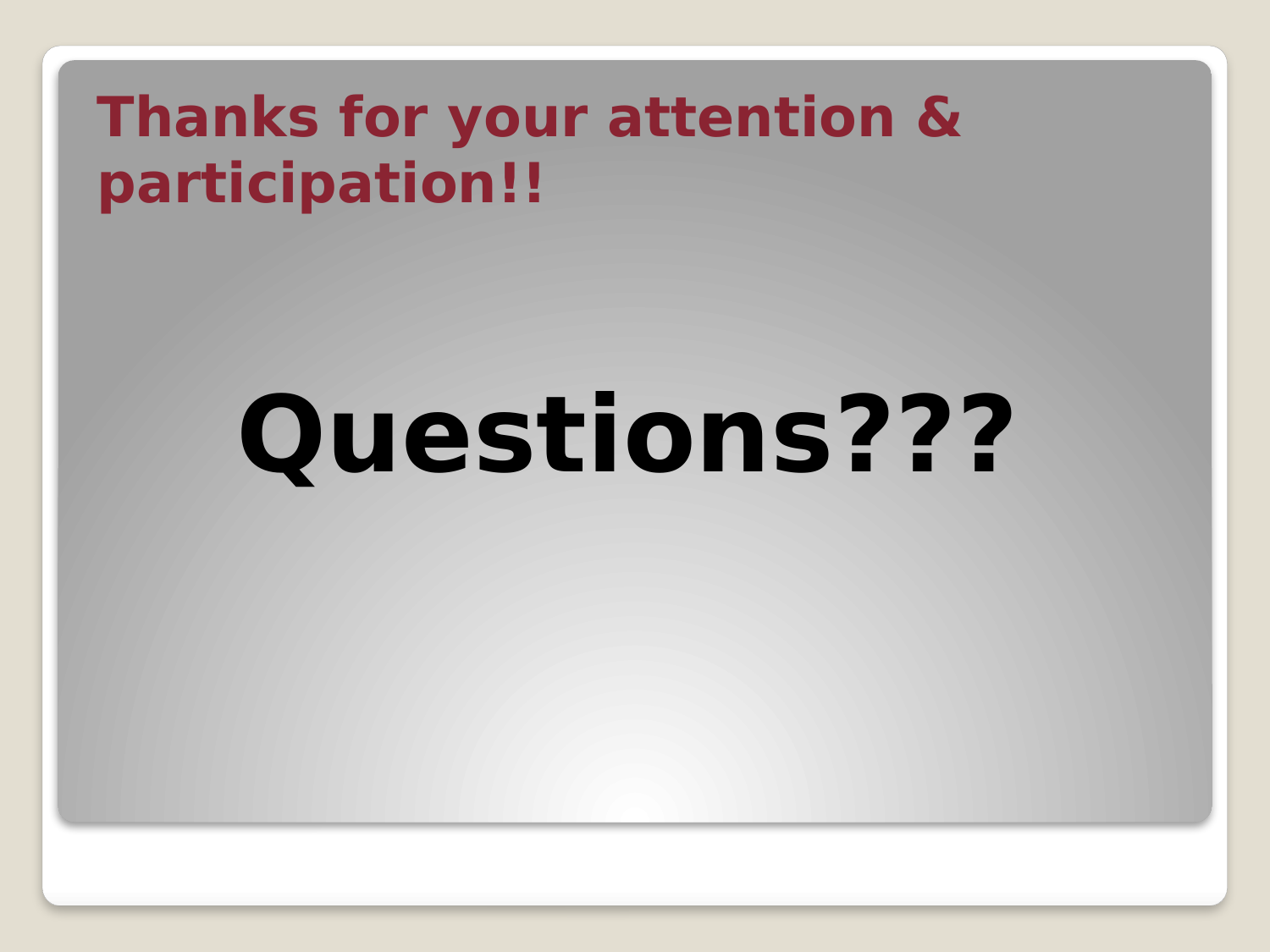

# Thanks for your attention & participation!!

Questions???